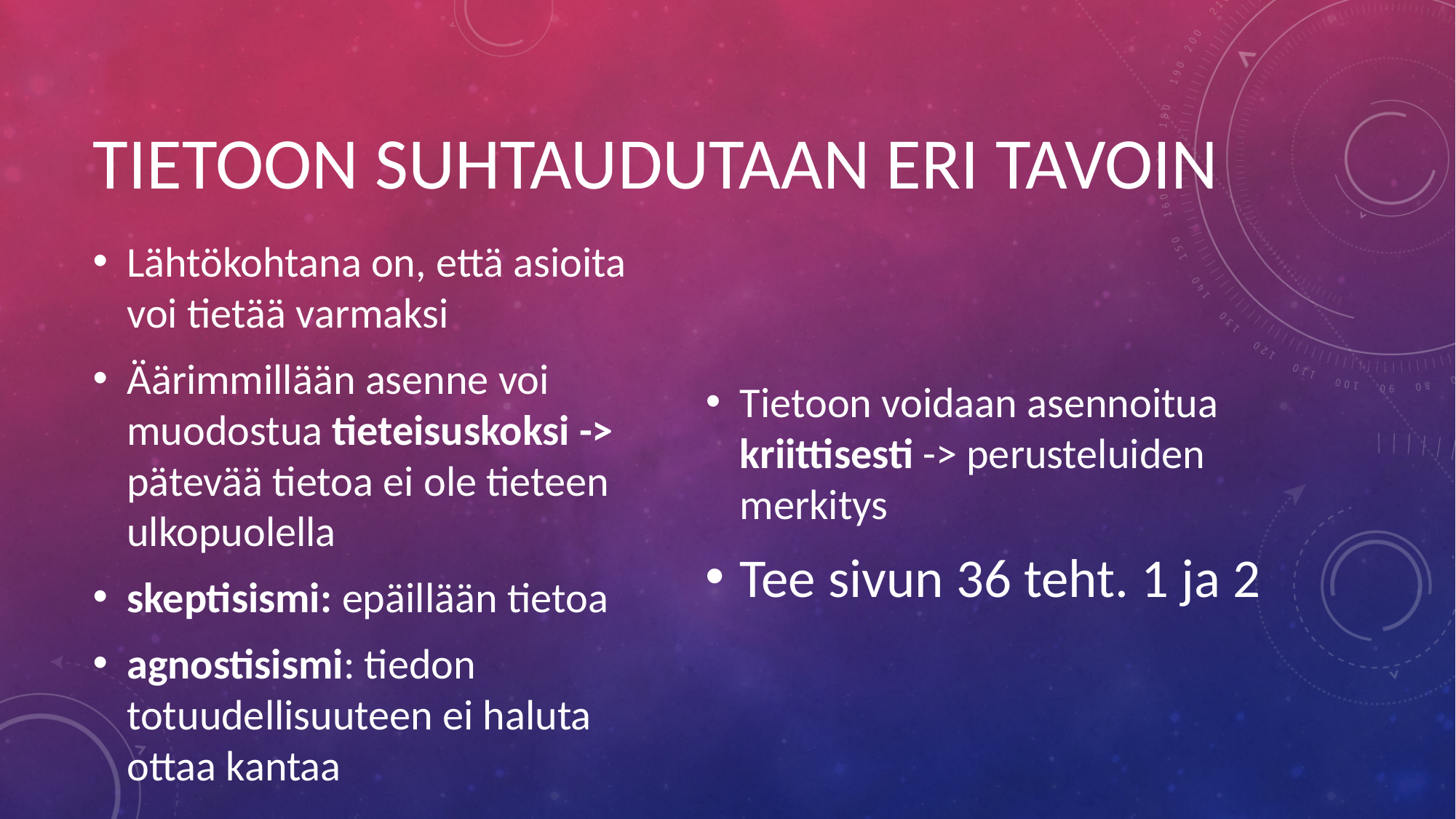

# TIETOON SUHTAUDUTAAN ERI TAVOIN
Lähtökohtana on, että asioita voi tietää varmaksi
Äärimmillään asenne voi muodostua tieteisuskoksi -> pätevää tietoa ei ole tieteen ulkopuolella
skeptisismi: epäillään tietoa
agnostisismi: tiedon totuudellisuuteen ei haluta ottaa kantaa

Tietoon voidaan asennoitua kriittisesti -> perusteluiden merkitys
Tee sivun 36 teht. 1 ja 2